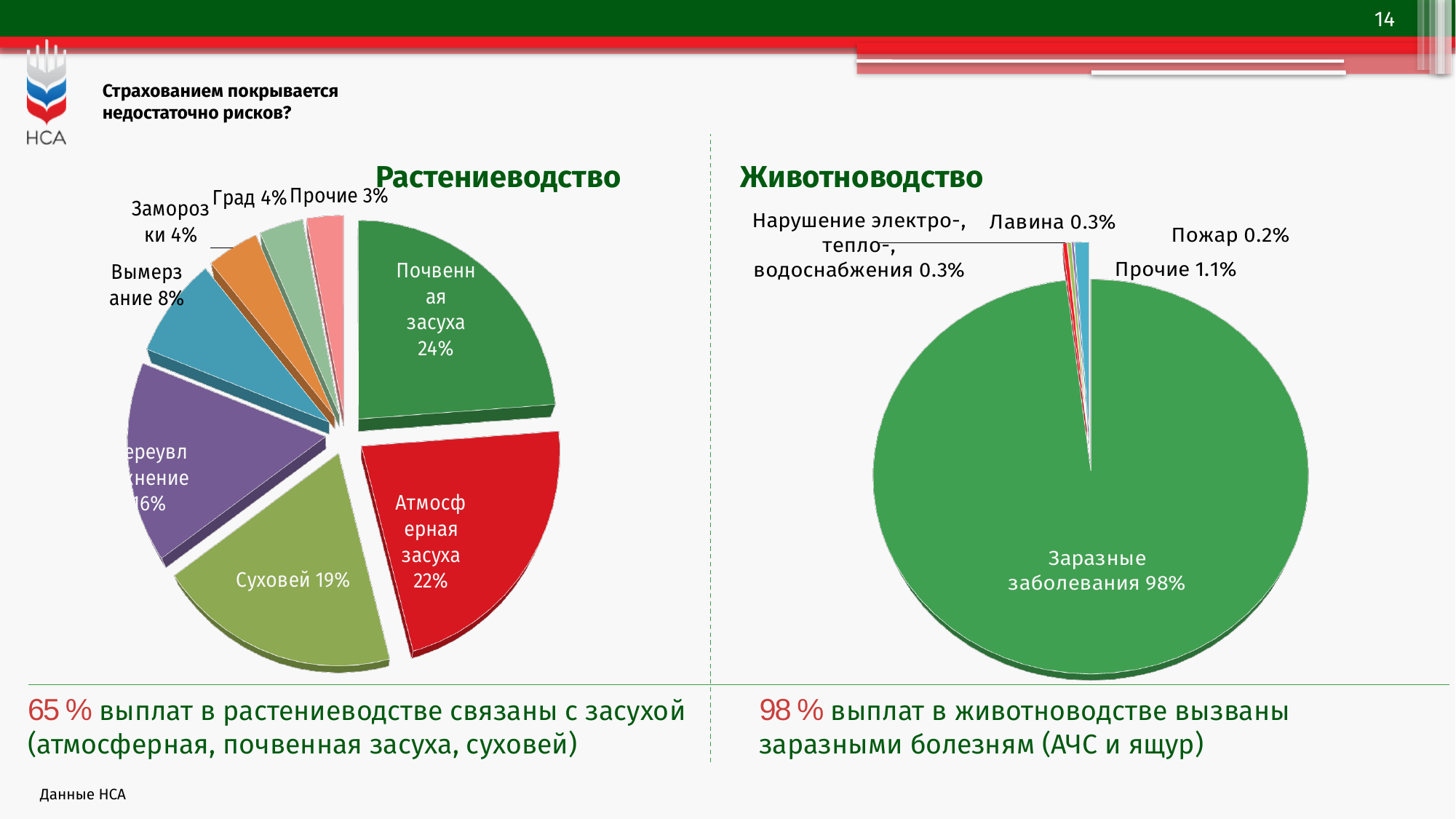

# Страхованием покрывается недостаточно рисков?
Растениеводство
Животноводство

[unsupported chart]

[unsupported chart]

65 % выплат в растениеводстве связаны с засухой (атмосферная, почвенная засуха, суховей)
98 % выплат в животноводстве вызваны
заразными болезням (АЧС и ящур)
Данные НСА